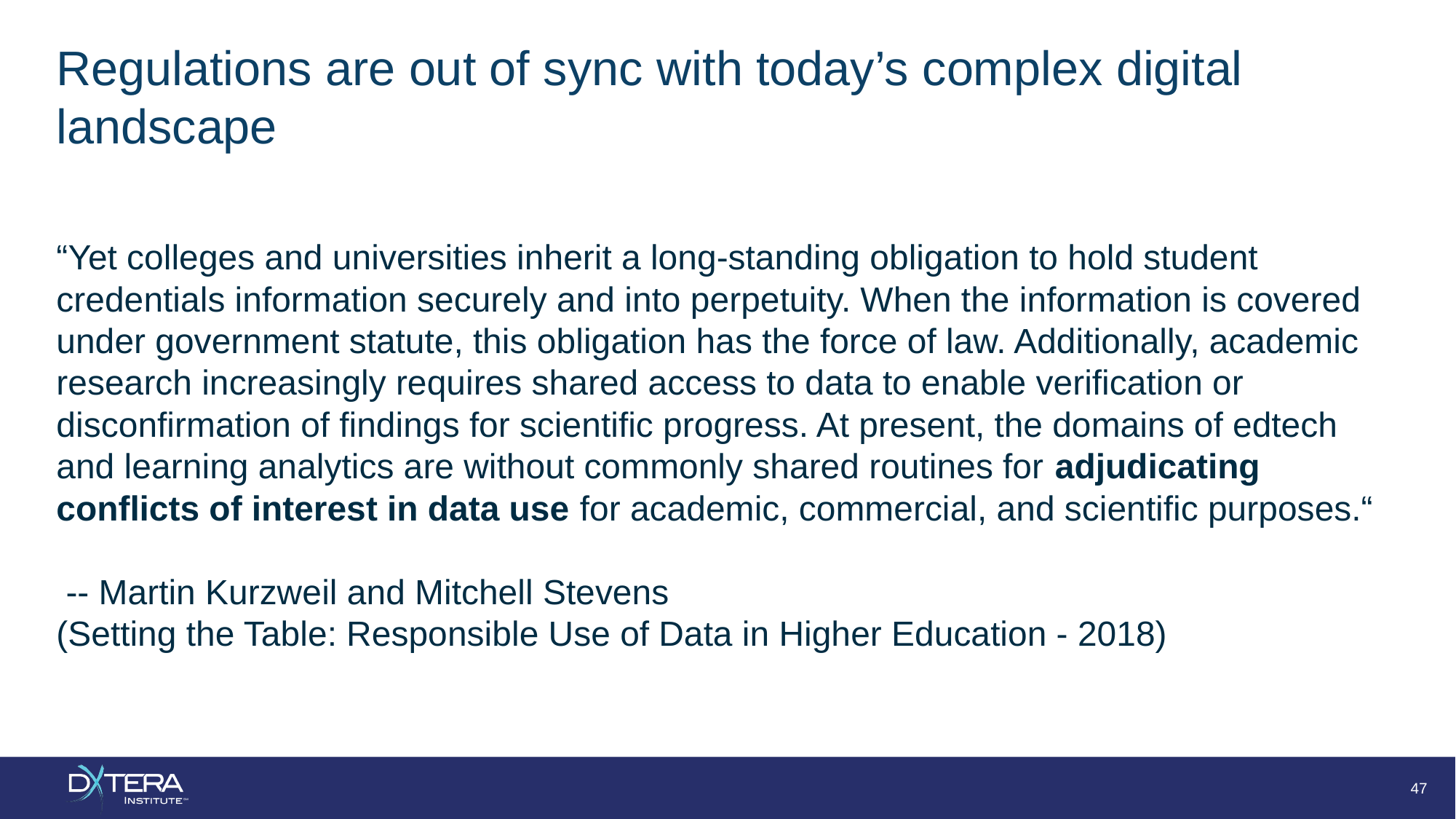

# Regulations are out of sync with today’s complex digital landscape

“Yet colleges and universities inherit a long-standing obligation to hold student credentials information securely and into perpetuity. When the information is covered under government statute, this obligation has the force of law. Additionally, academic research increasingly requires shared access to data to enable verification or disconfirmation of findings for scientific progress. At present, the domains of edtech and learning analytics are without commonly shared routines for adjudicating conflicts of interest in data use for academic, commercial, and scientific purposes.“

 -- Martin Kurzweil and Mitchell Stevens
(Setting the Table: Responsible Use of Data in Higher Education - 2018)
47